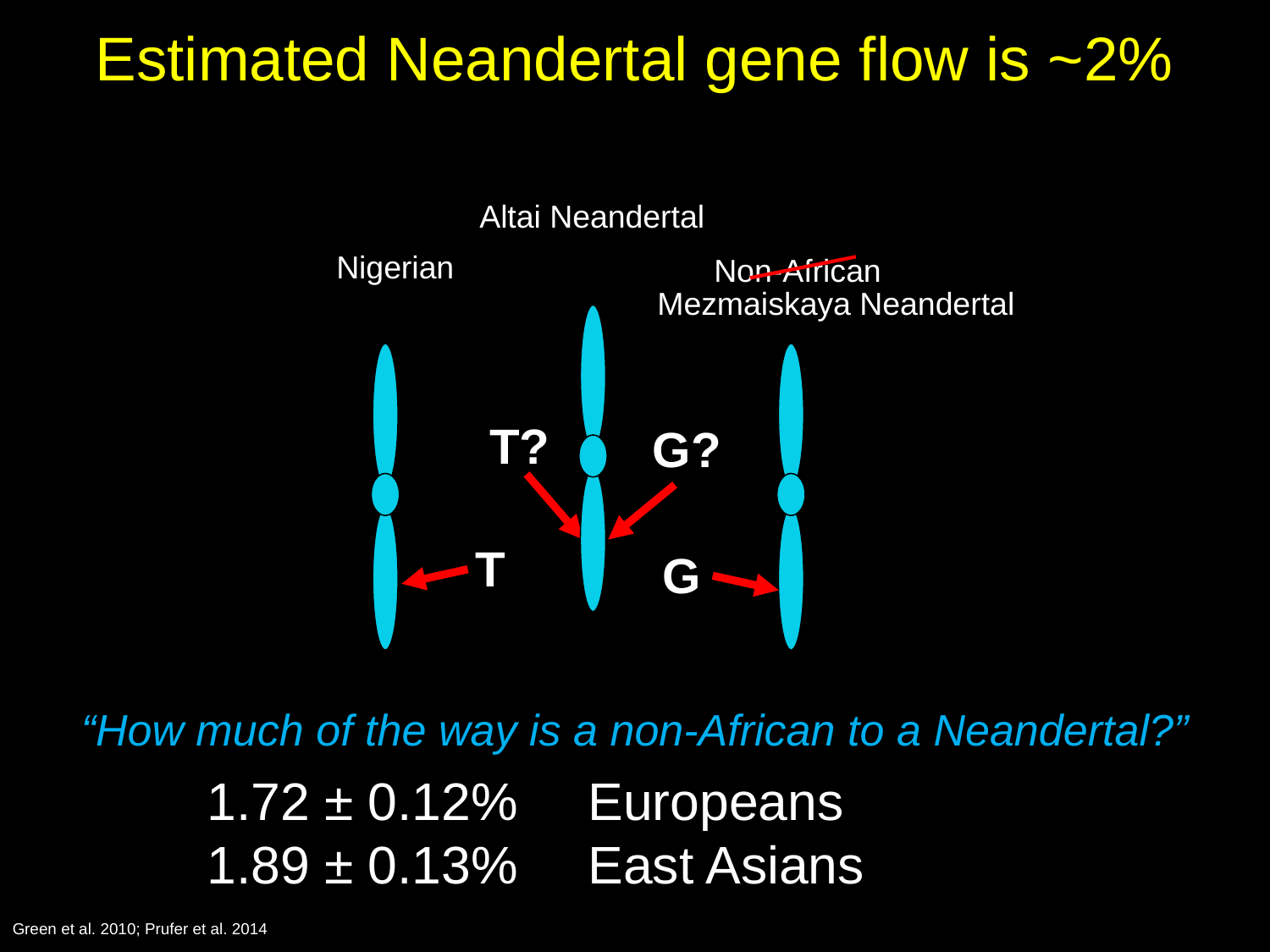

Estimated Neandertal gene flow is ~2%
Altai Neandertal
Nigerian
Non-African

T
G

T?
G?

Mezmaiskaya Neandertal
“How much of the way is a non-African to a Neandertal?”
1.72 ± 0.12% 	Europeans
1.89 ± 0.13%	East Asians
Green et al. 2010; Prufer et al. 2014